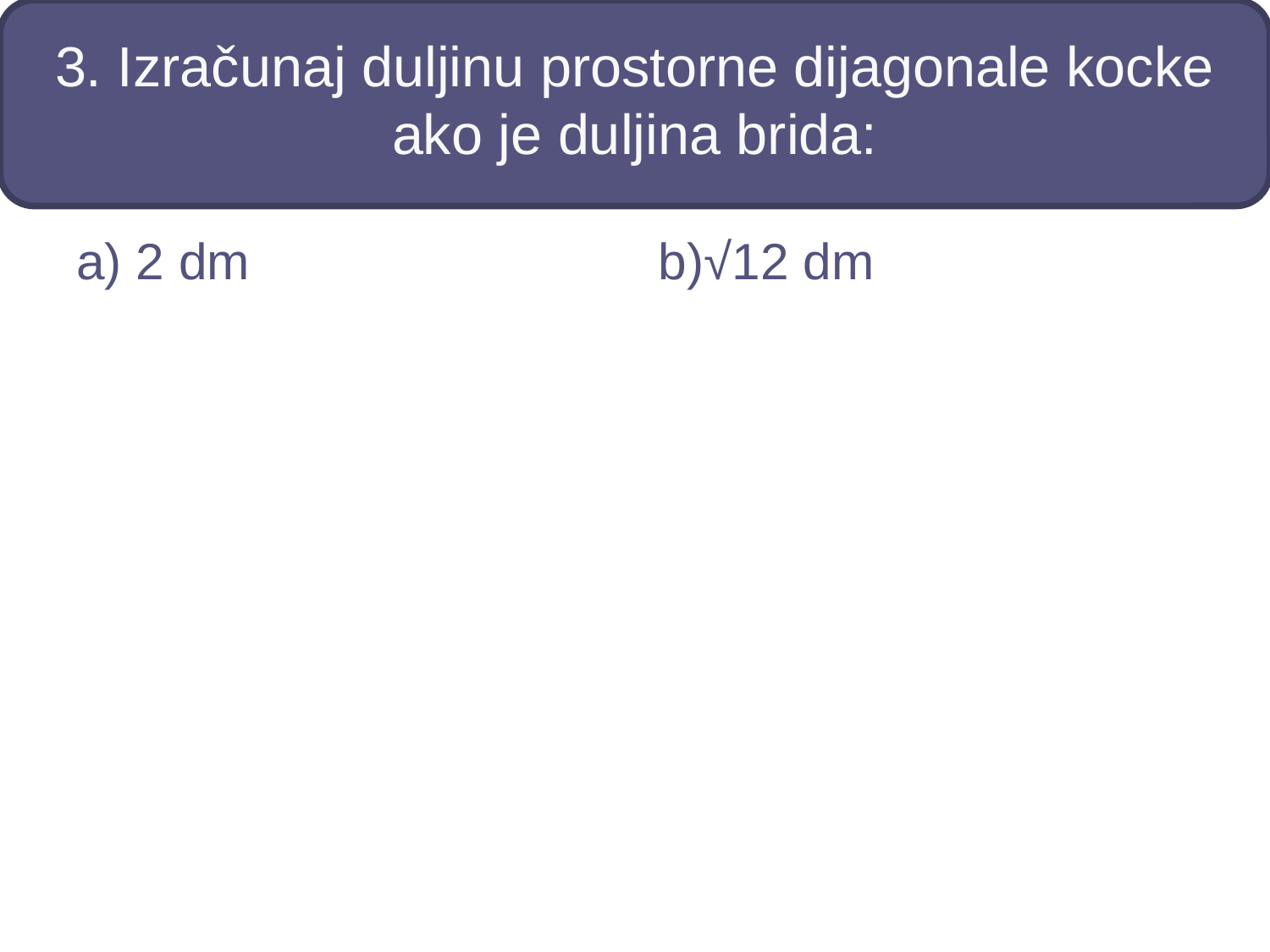

# 3. Izračunaj duljinu prostorne dijagonale kocke ako je duljina brida:
a) 2 dm
b)√12 dm